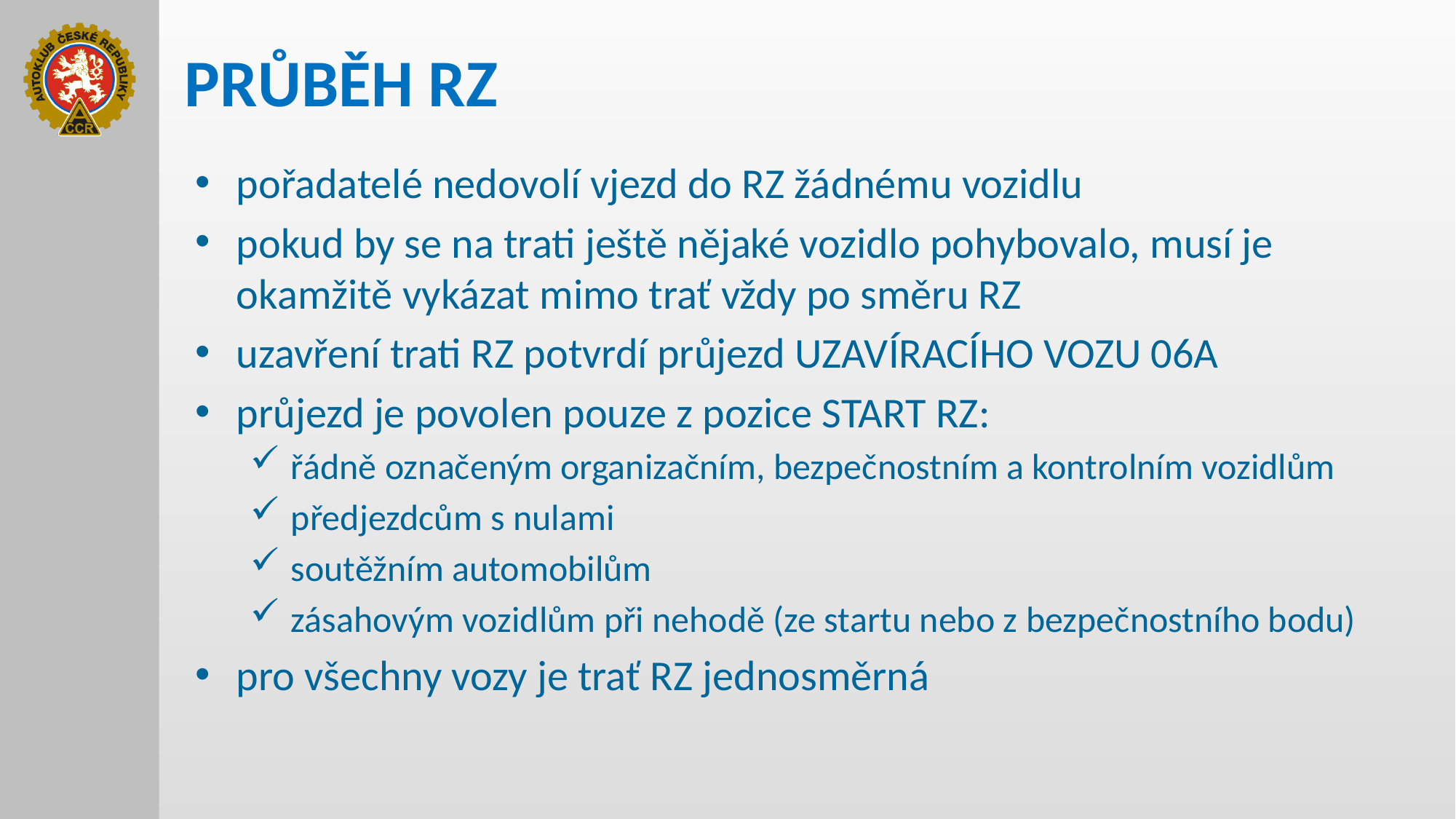

# PRŮBĚH RZ
pořadatelé nedovolí vjezd do RZ žádnému vozidlu
pokud by se na trati ještě nějaké vozidlo pohybovalo, musí je okamžitě vykázat mimo trať vždy po směru RZ
uzavření trati RZ potvrdí průjezd UZAVÍRACÍHO VOZU 06A
průjezd je povolen pouze z pozice START RZ:
řádně označeným organizačním, bezpečnostním a kontrolním vozidlům
předjezdcům s nulami
soutěžním automobilům
zásahovým vozidlům při nehodě (ze startu nebo z bezpečnostního bodu)
pro všechny vozy je trať RZ jednosměrná